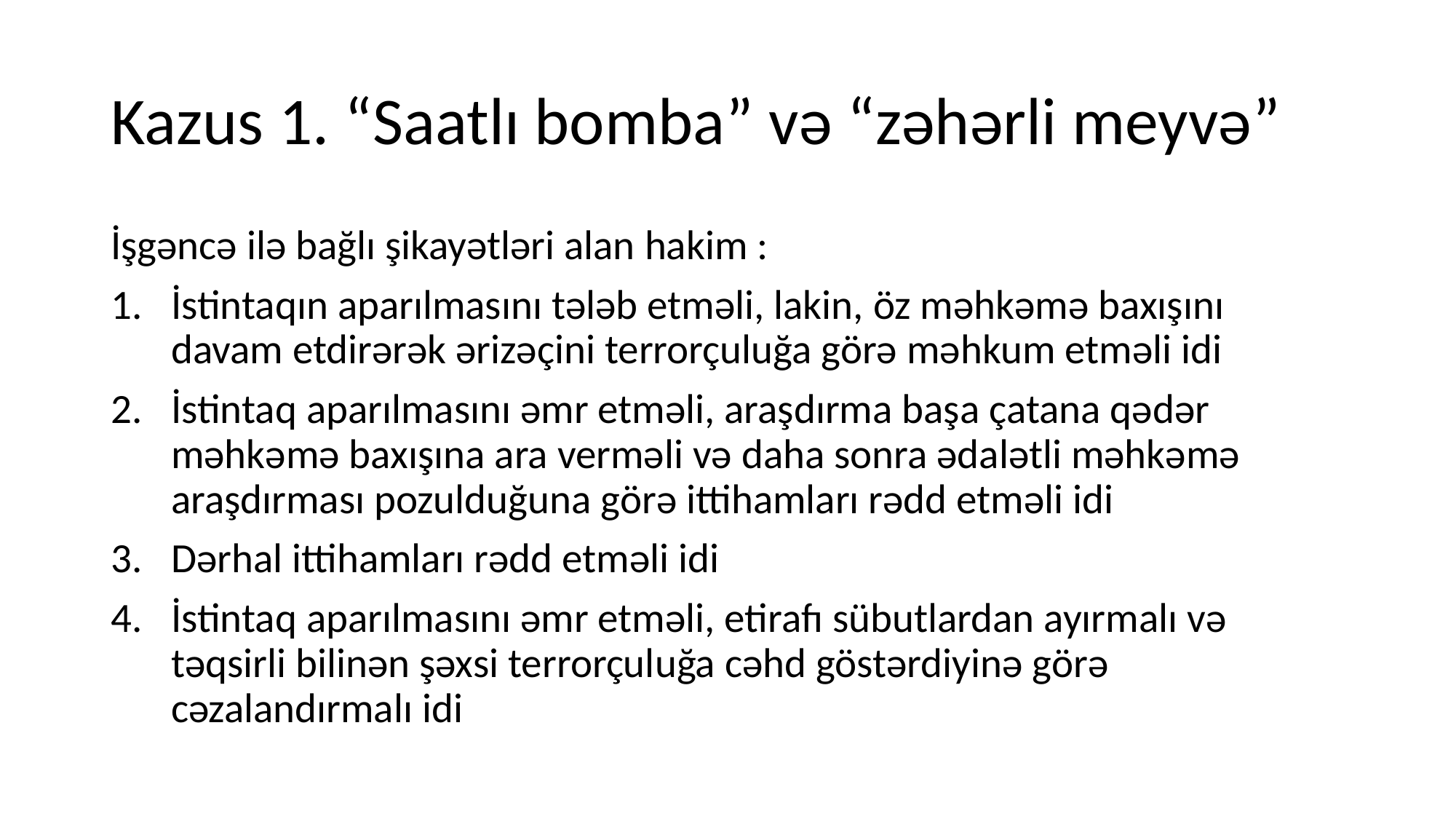

# Kazus 1. “Saatlı bomba” və “zəhərli meyvə”
İşgəncə ilə bağlı şikayətləri alan hakim :
İstintaqın aparılmasını tələb etməli, lakin, öz məhkəmə baxışını davam etdirərək ərizəçini terrorçuluğa görə məhkum etməli idi
İstintaq aparılmasını əmr etməli, araşdırma başa çatana qədər məhkəmə baxışına ara verməli və daha sonra ədalətli məhkəmə araşdırması pozulduğuna görə ittihamları rədd etməli idi
Dərhal ittihamları rədd etməli idi
İstintaq aparılmasını əmr etməli, etirafı sübutlardan ayırmalı və təqsirli bilinən şəxsi terrorçuluğa cəhd göstərdiyinə görə cəzalandırmalı idi